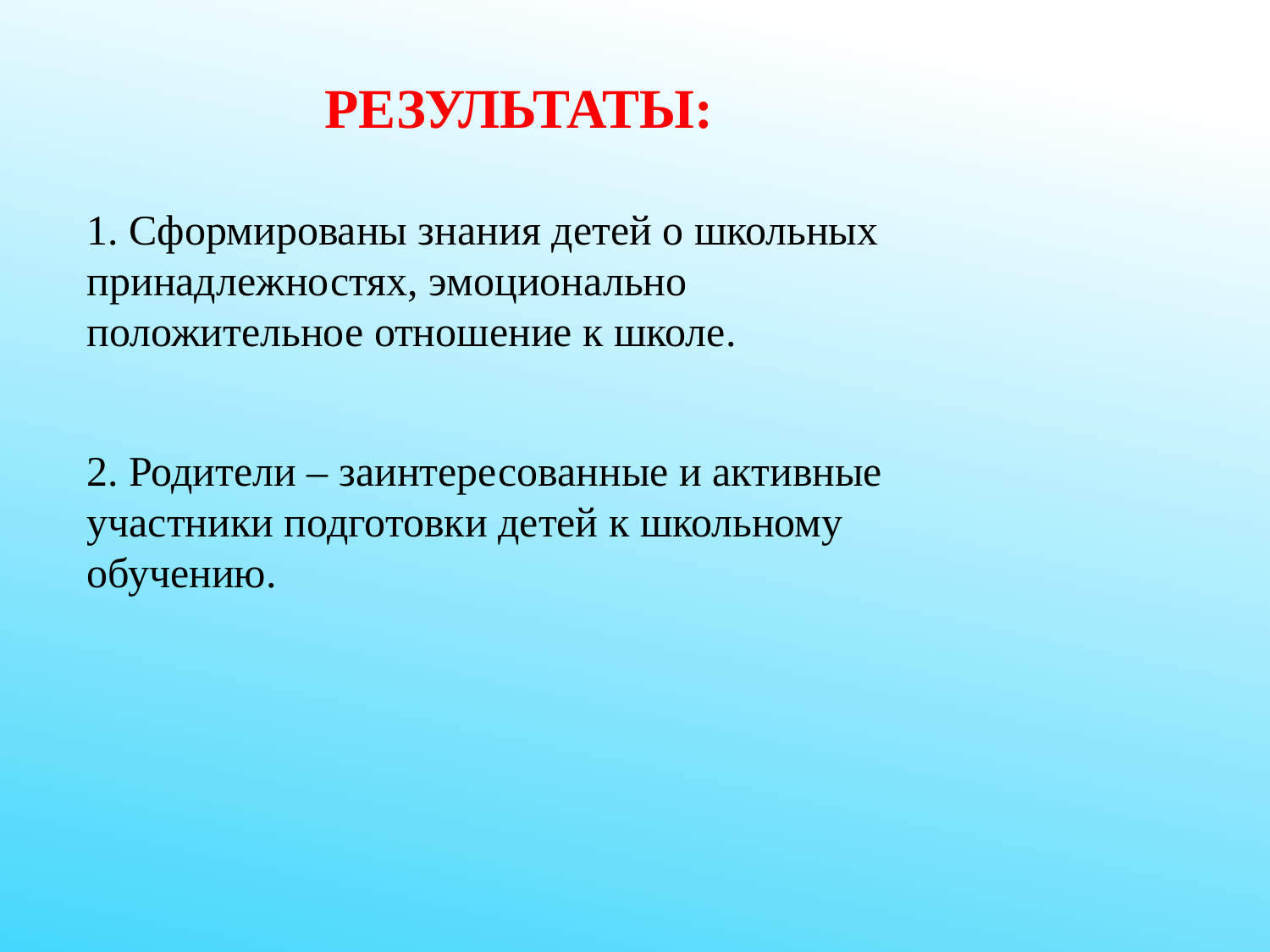

# Результаты:
1. Сформированы знания детей о школьных принадлежностях, эмоционально положительное отношение к школе.

2. Родители – заинтересованные и активные участники подготовки детей к школьному обучению.